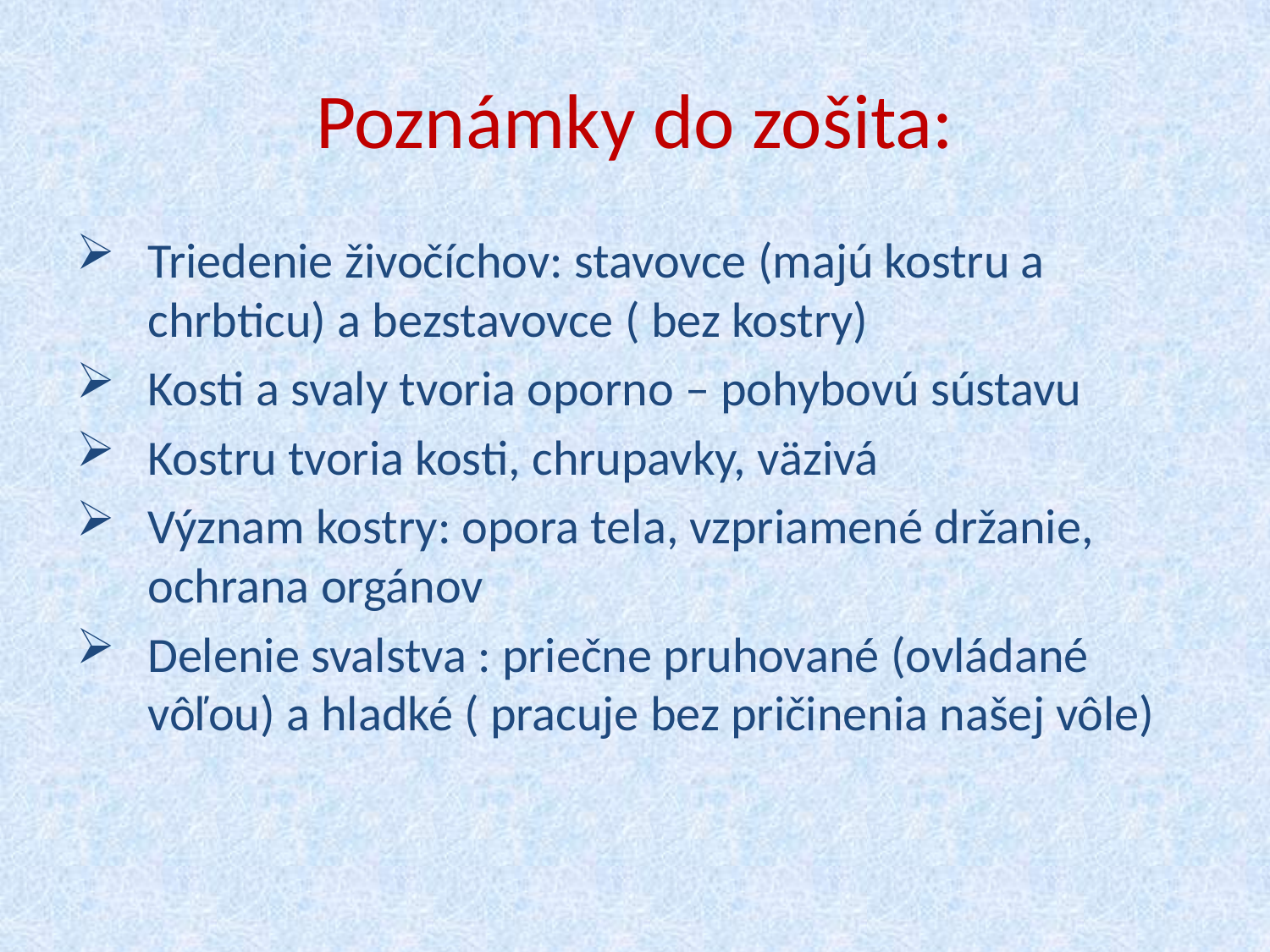

# Poznámky do zošita:
Triedenie živočíchov: stavovce (majú kostru a chrbticu) a bezstavovce ( bez kostry)
Kosti a svaly tvoria oporno – pohybovú sústavu
Kostru tvoria kosti, chrupavky, väzivá
Význam kostry: opora tela, vzpriamené držanie, ochrana orgánov
Delenie svalstva : priečne pruhované (ovládané vôľou) a hladké ( pracuje bez pričinenia našej vôle)